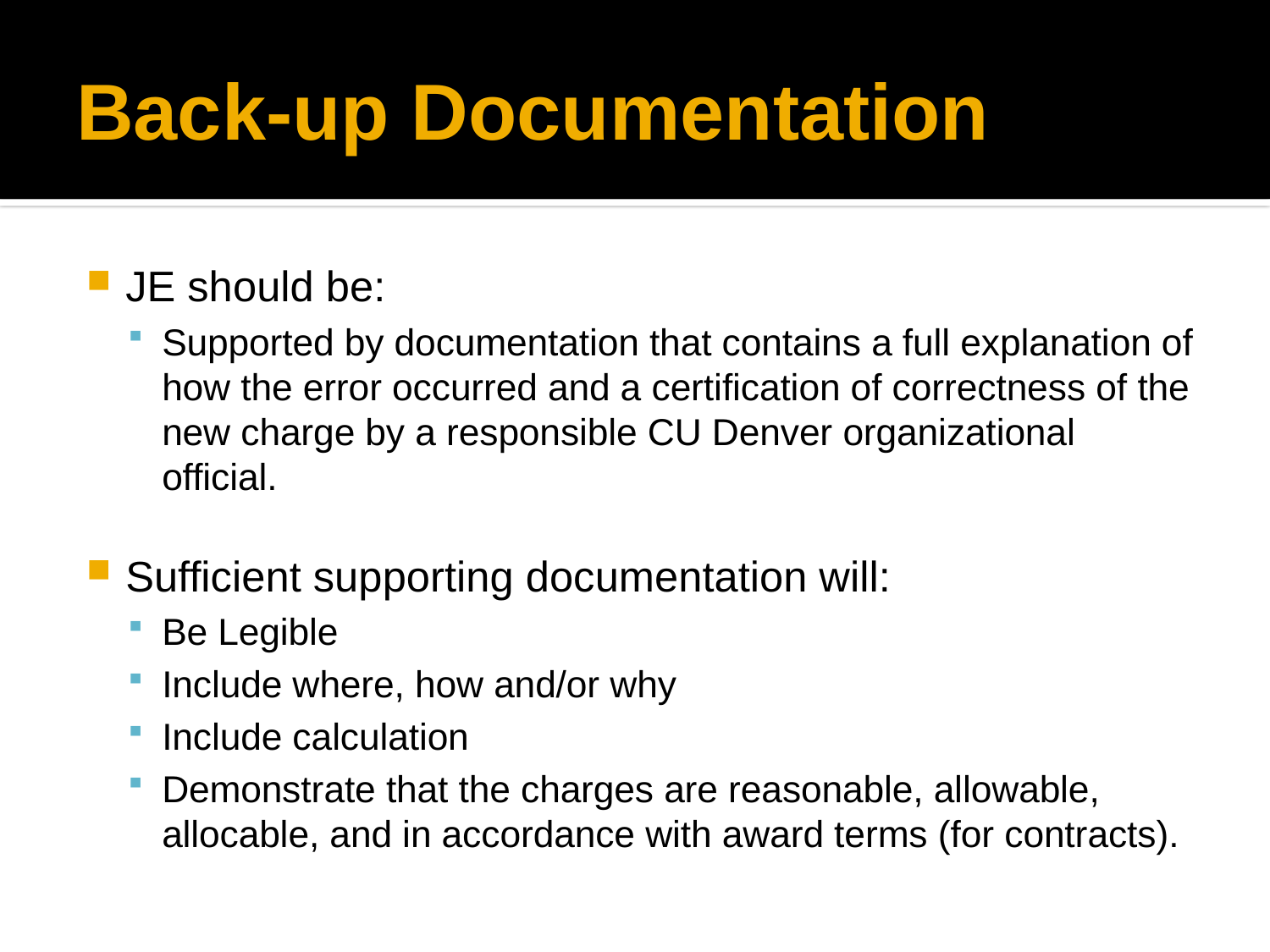

# Back-up Documentation
JE should be:
Supported by documentation that contains a full explanation of how the error occurred and a certification of correctness of the new charge by a responsible CU Denver organizational official.

Sufficient supporting documentation will:
Be Legible
Include where, how and/or why
Include calculation
Demonstrate that the charges are reasonable, allowable, allocable, and in accordance with award terms (for contracts).

Finance Office